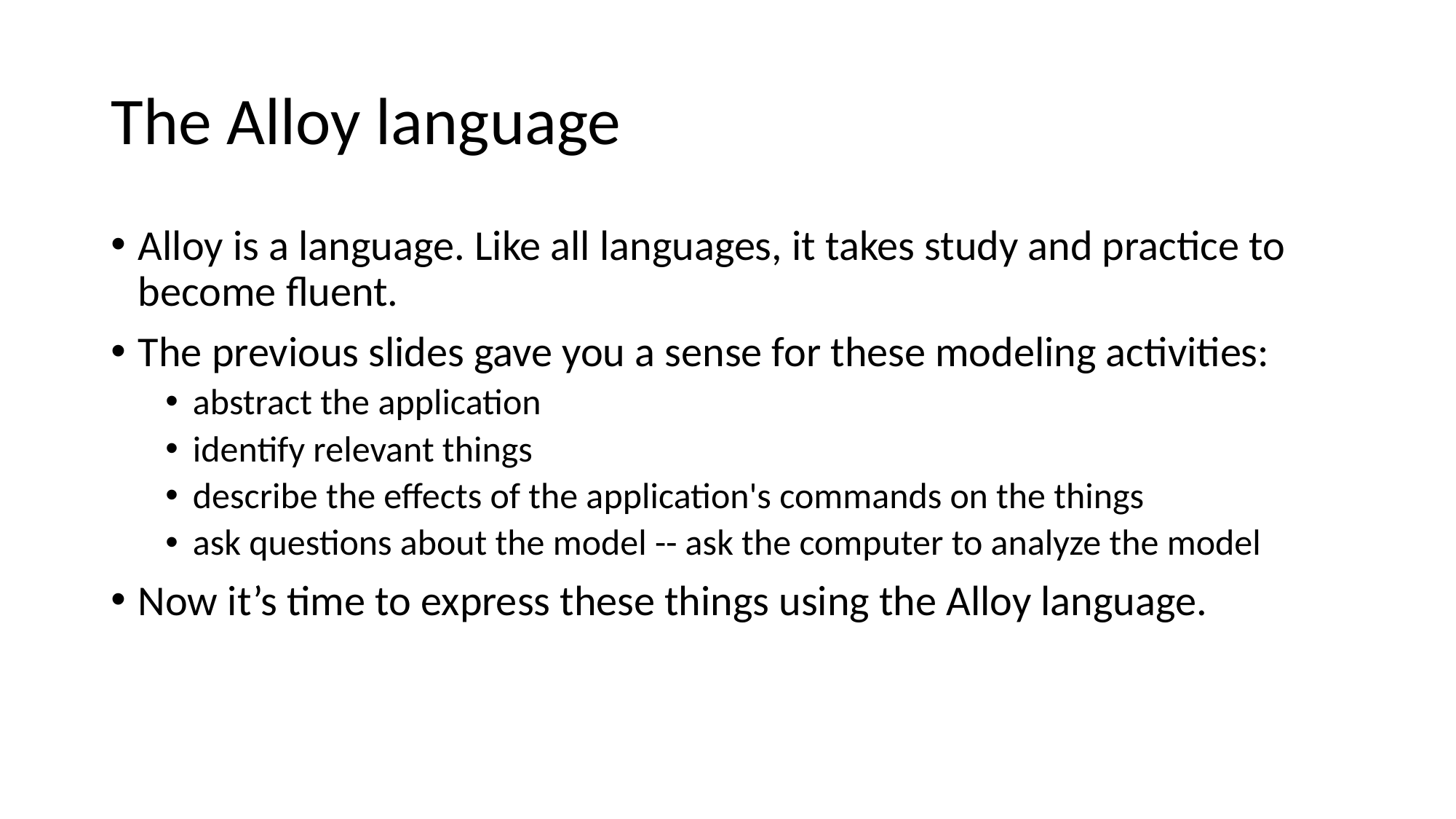

# The Alloy language
Alloy is a language. Like all languages, it takes study and practice to become fluent.
The previous slides gave you a sense for these modeling activities:
abstract the application
identify relevant things
describe the effects of the application's commands on the things
ask questions about the model -- ask the computer to analyze the model
Now it’s time to express these things using the Alloy language.